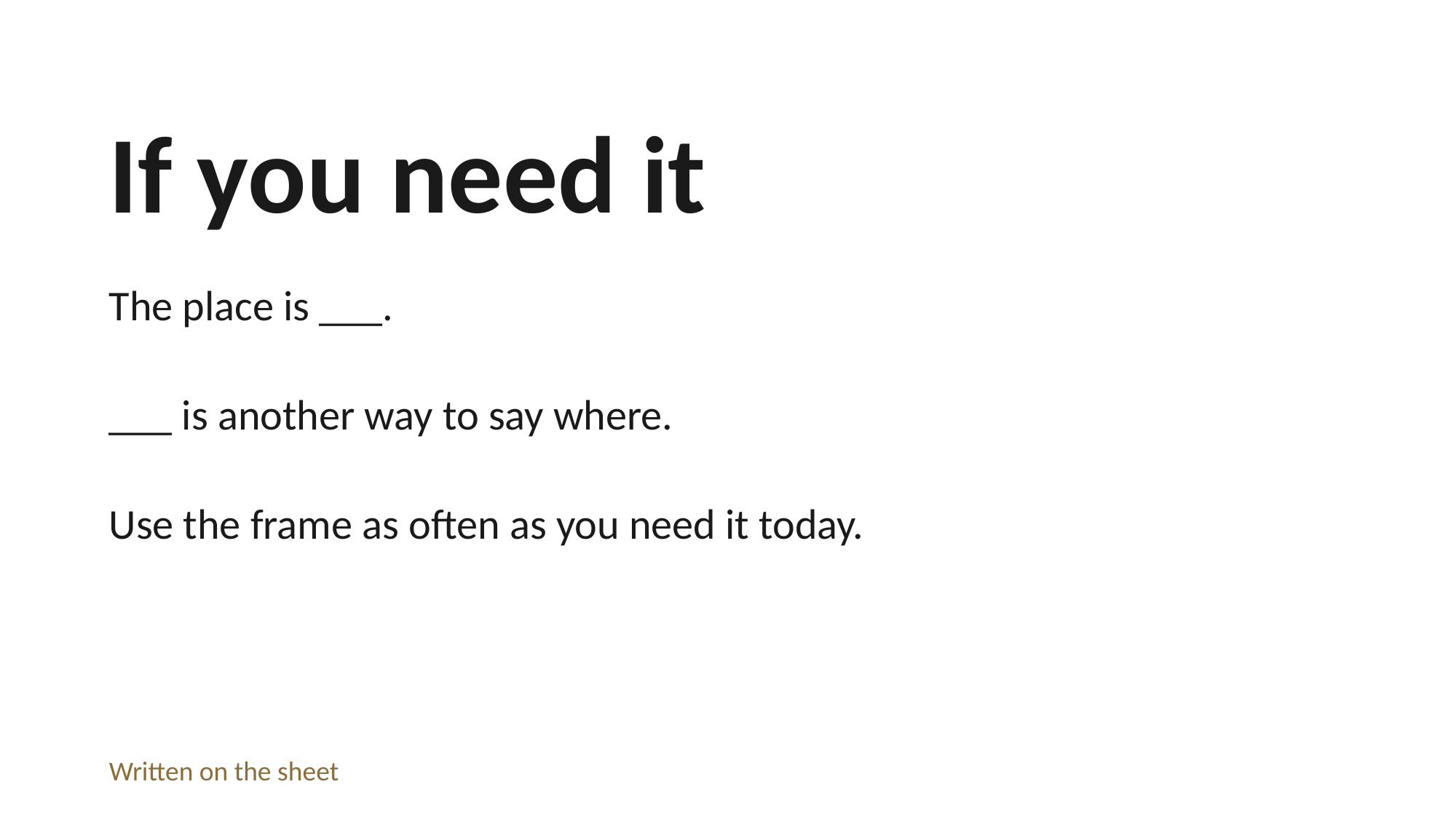

If you need it
The place is ___.
___ is another way to say where.
Use the frame as often as you need it today.
Written on the sheet